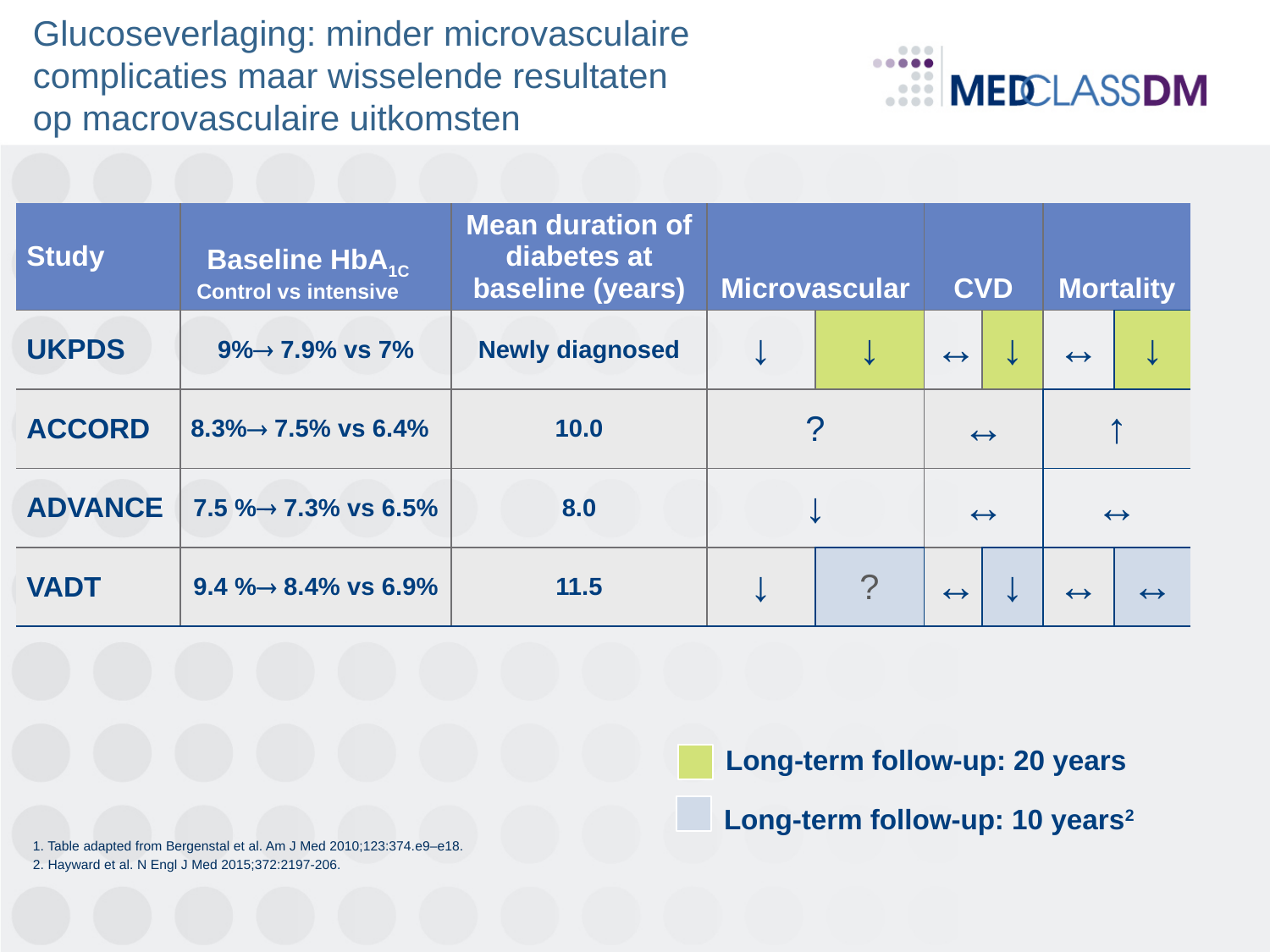

# Glucoseverlaging: minder microvasculaire complicaties maar wisselende resultaten op macrovasculaire uitkomsten
| Study | Baseline HbA1C Control vs intensive | Mean duration of diabetes at baseline (years) | Microvascular |  | CVD |  | Mortality |  |
| --- | --- | --- | --- | --- | --- | --- | --- | --- |
| UKPDS | 9%→ 7.9% vs 7% | Newly diagnosed | ↓ | ↓ | ↔ | ↓ | ↔ | ↓ |
| ACCORD | 8.3%→ 7.5% vs 6.4% | 10.0 | ? |  | ↔ |  | ↑ |  |
| ADVANCE | 7.5 %→ 7.3% vs 6.5% | 8.0 | ↓ |  | ↔ |  | ↔ |  |
| VADT | 9.4 %→ 8.4% vs 6.9% | 11.5 | ↓ | ? | ↔ | ↓ | ↔ | ↔ |
Long-term follow-up: 20 years

Long-term follow-up: 10 years2

1. Table adapted from Bergenstal et al. Am J Med 2010;123:374.e9–e18.
2. Hayward et al. N Engl J Med 2015;372:2197-206.